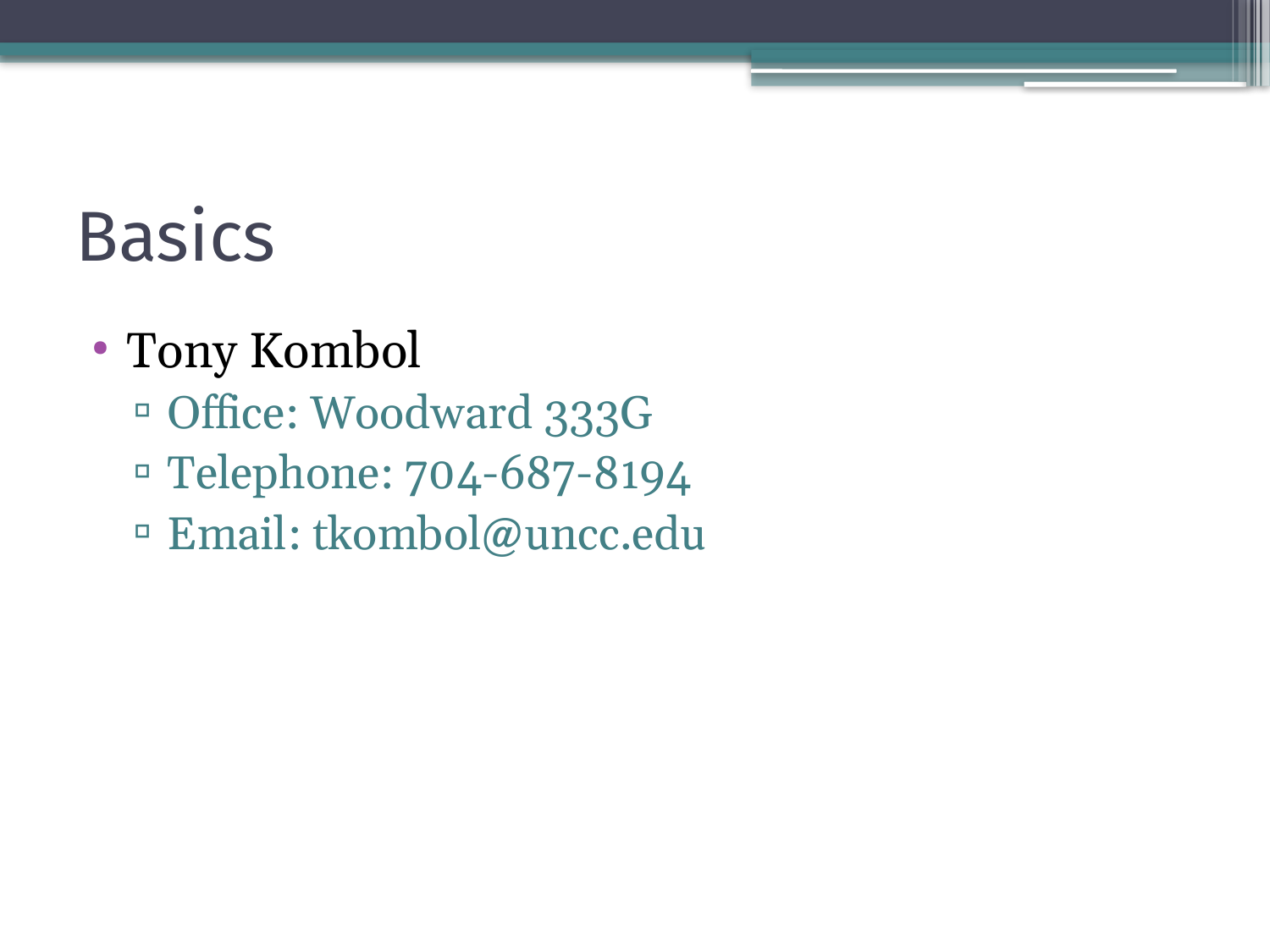

# Basics
Tony Kombol
Office: Woodward 333G
Telephone: 704-687-8194
Email: tkombol@uncc.edu